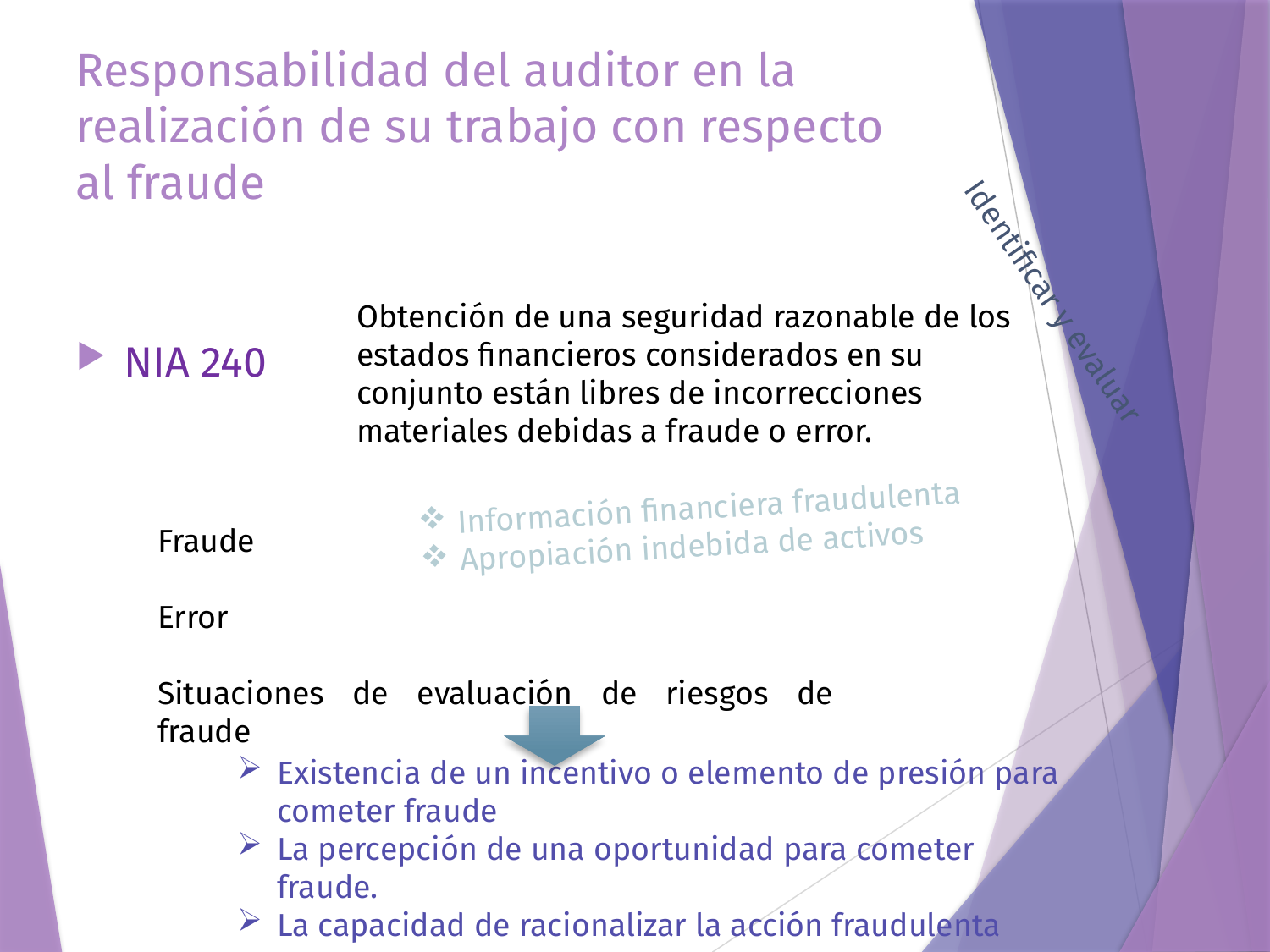

# Responsabilidad del auditor en la realización de su trabajo con respecto al fraude
Obtención de una seguridad razonable de los estados financieros considerados en su conjunto están libres de incorrecciones materiales debidas a fraude o error.
Identificar y evaluar
NIA 240
Información financiera fraudulenta
Apropiación indebida de activos
Fraude

Error

Situaciones de evaluación de riesgos de fraude

Existencia de un incentivo o elemento de presión para cometer fraude
La percepción de una oportunidad para cometer fraude.
La capacidad de racionalizar la acción fraudulenta